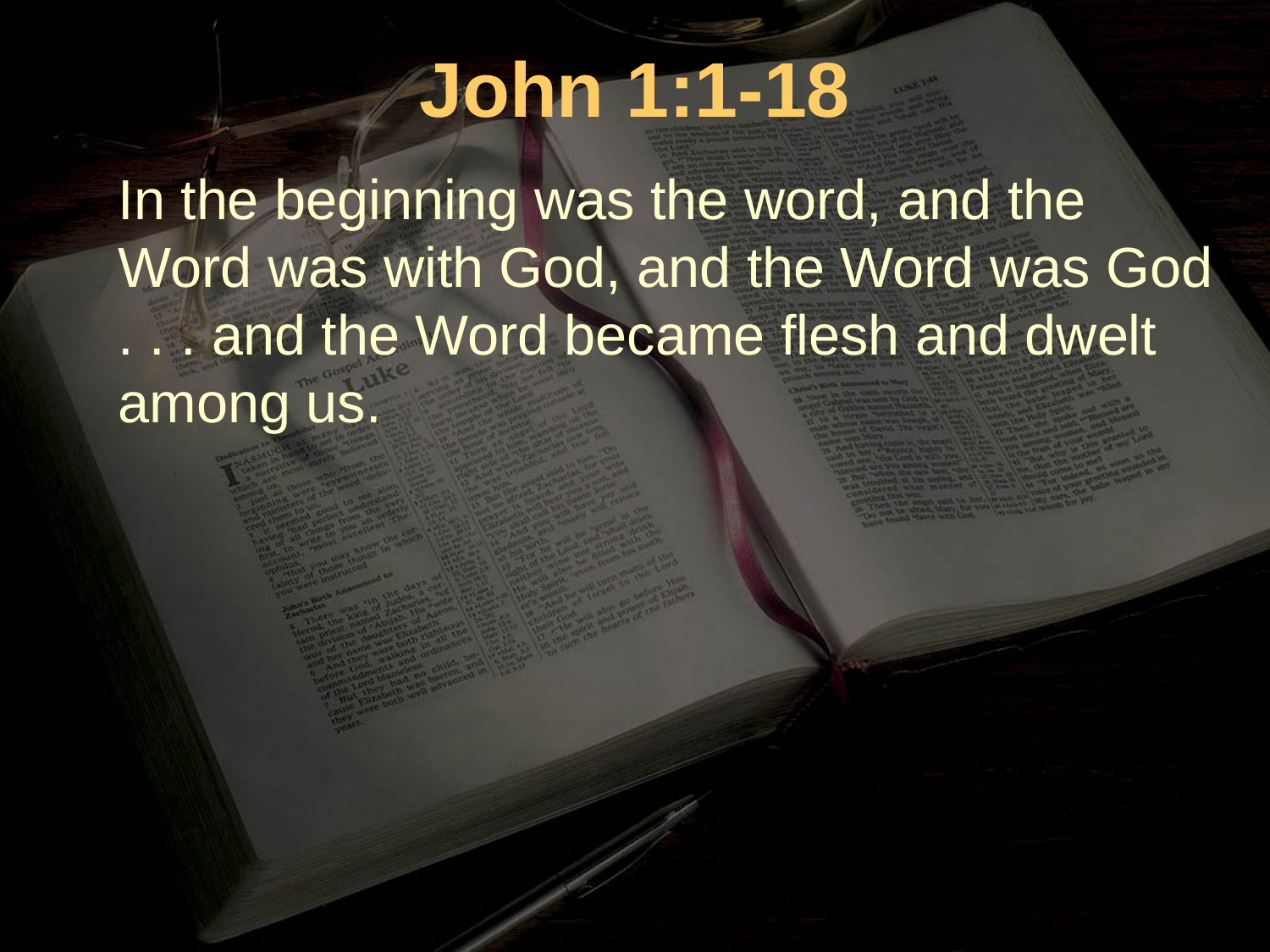

John 1:1-18
In the beginning was the word, and the Word was with God, and the Word was God . . . and the Word became flesh and dwelt among us.